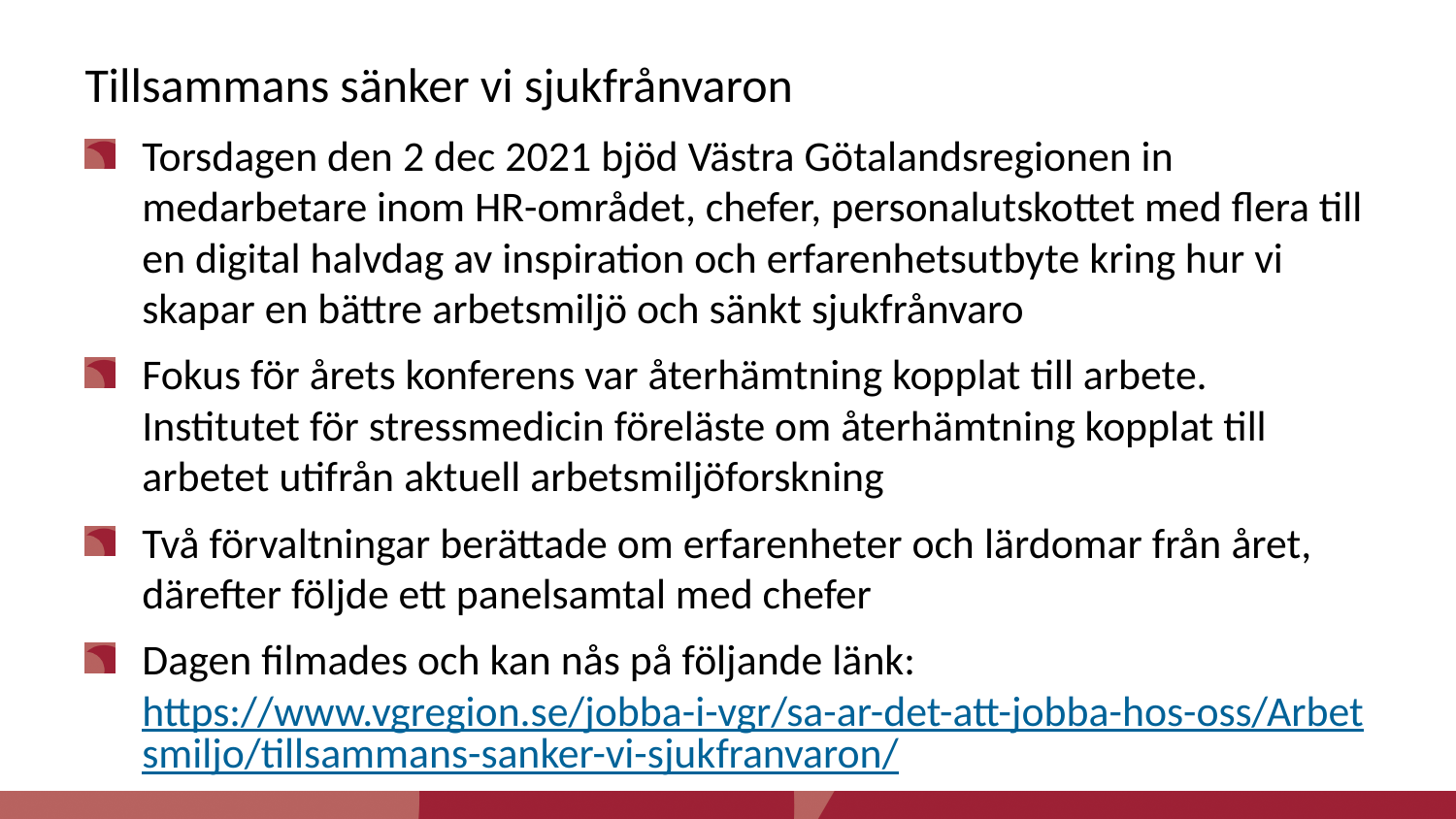

# Tillsammans sänker vi sjukfrånvaron
Torsdagen den 2 dec 2021 bjöd Västra Götalandsregionen in medarbetare inom HR-området, chefer, personalutskottet med flera till en digital halvdag av inspiration och erfarenhetsutbyte kring hur vi skapar en bättre arbetsmiljö och sänkt sjukfrånvaro
Fokus för årets konferens var återhämtning kopplat till arbete. Institutet för stressmedicin föreläste om återhämtning kopplat till arbetet utifrån aktuell arbetsmiljöforskning
Två förvaltningar berättade om erfarenheter och lärdomar från året, därefter följde ett panelsamtal med chefer
Dagen filmades och kan nås på följande länk:
https://www.vgregion.se/jobba-i-vgr/sa-ar-det-att-jobba-hos-oss/Arbetsmiljo/tillsammans-sanker-vi-sjukfranvaron/